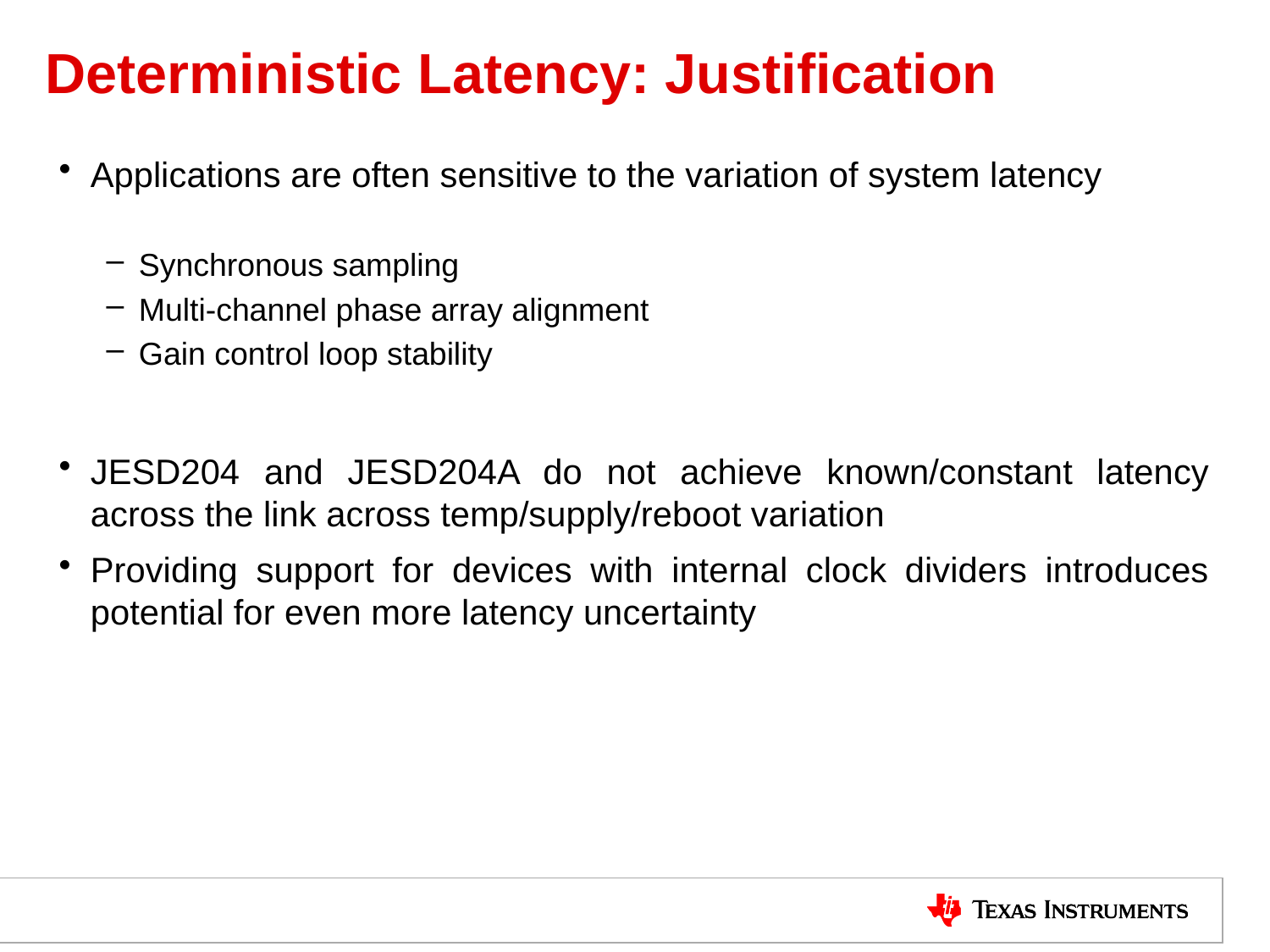

# Deterministic Latency: Justification
Applications are often sensitive to the variation of system latency

Synchronous sampling
Multi-channel phase array alignment
Gain control loop stability

JESD204 and JESD204A do not achieve known/constant latency across the link across temp/supply/reboot variation
Providing support for devices with internal clock dividers introduces potential for even more latency uncertainty